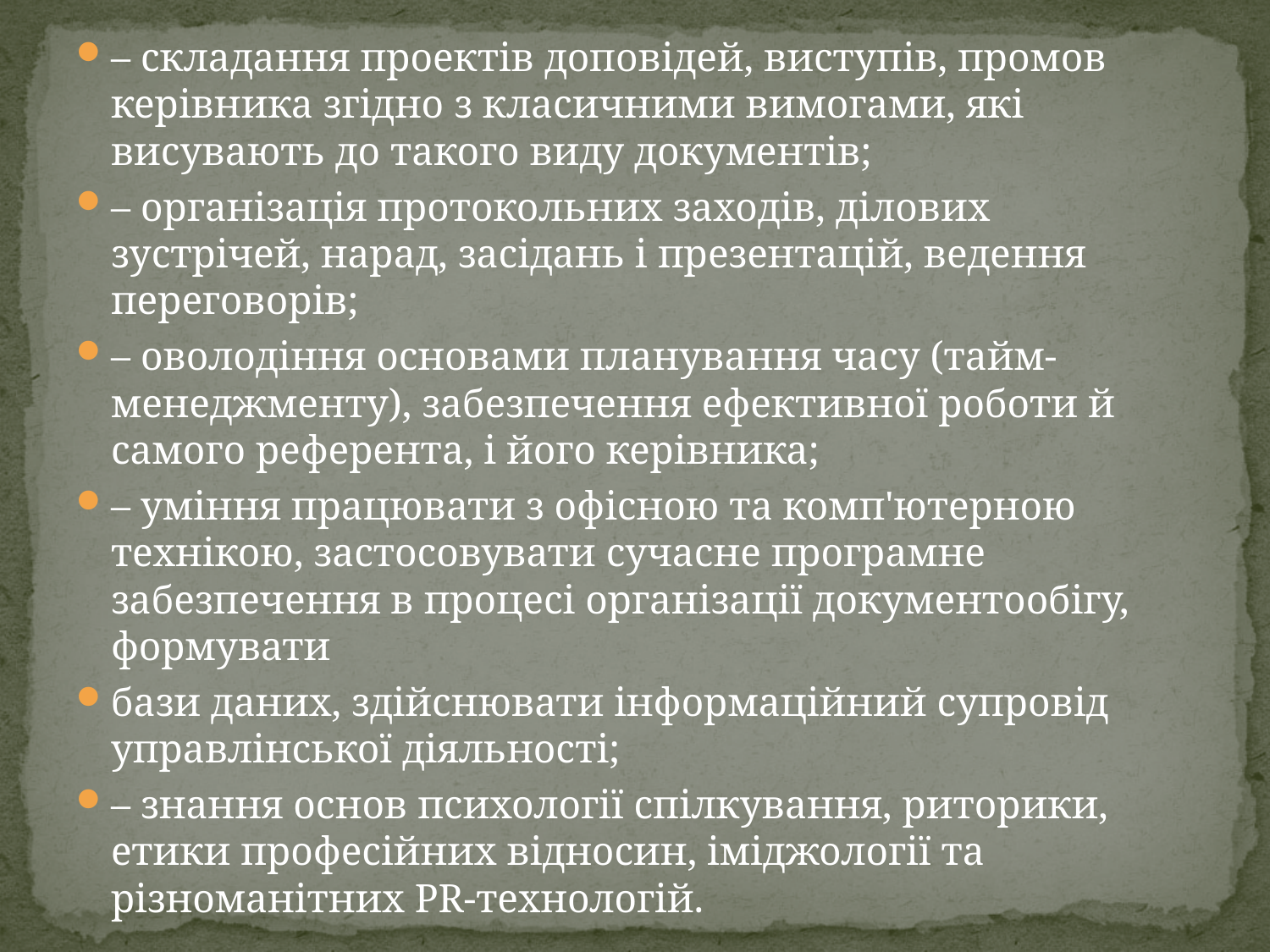

– складання проектів доповідей, виступів, промов керівника згідно з класичними вимогами, які висувають до такого виду документів;
– організація протокольних заходів, ділових зустрічей, нарад, засідань і презентацій, ведення переговорів;
– оволодіння основами планування часу (тайм-менеджменту), забезпечення ефективної роботи й самого референта, і його керівника;
– уміння працювати з офісною та комп'ютерною технікою, застосовувати сучасне програмне забезпечення в процесі організації документообігу, формувати
бази даних, здійснювати інформаційний супровід управлінської діяльності;
– знання основ психології спілкування, риторики, етики професійних відносин, іміджології та різноманітних PR-технологій.